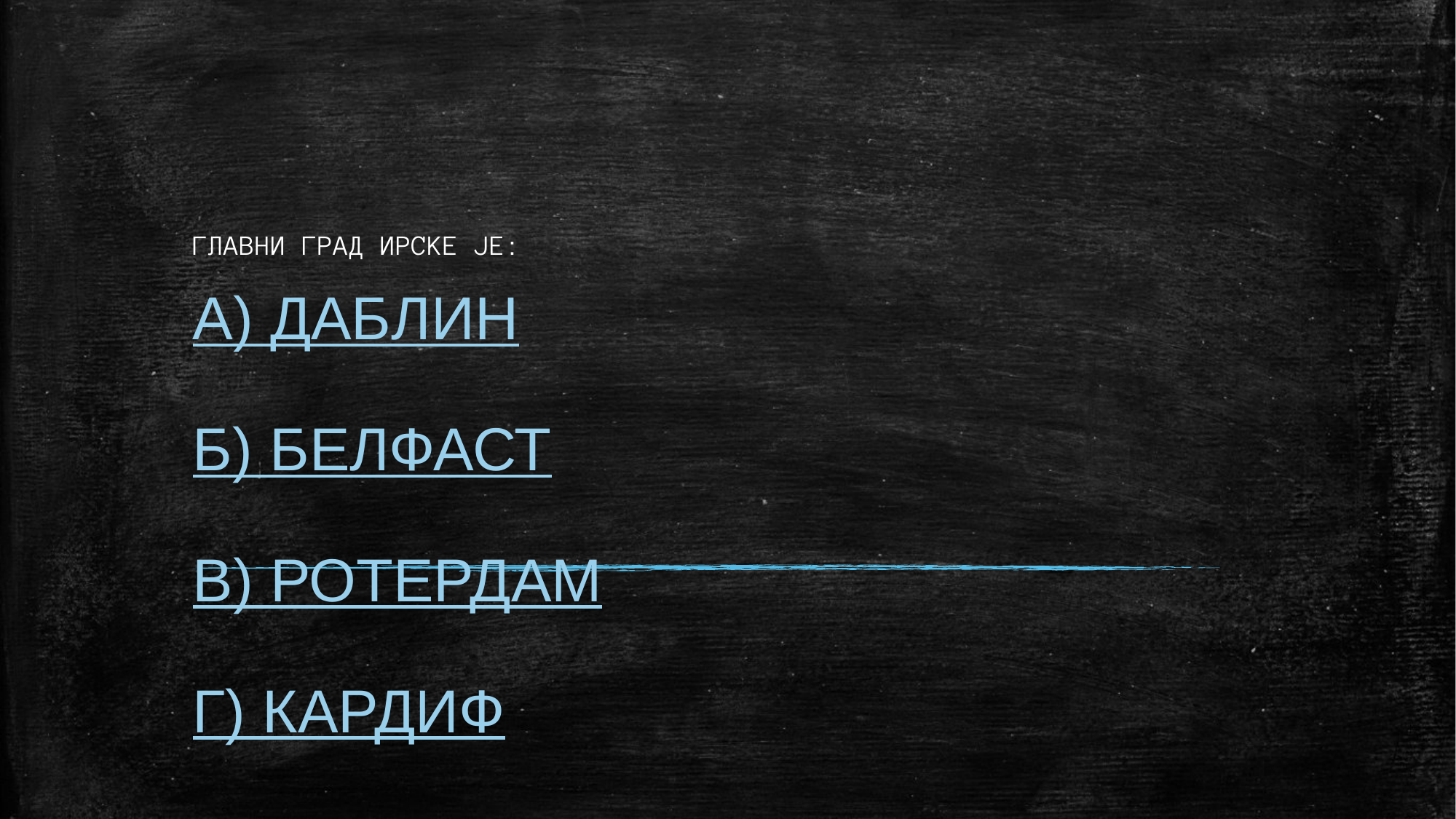

# ГЛАВНИ ГРАД ИРСКЕ ЈЕ:
А) ДАБЛИН

Б) БЕЛФАСТ

В) РОТЕРДАМ

Г) КАРДИФ